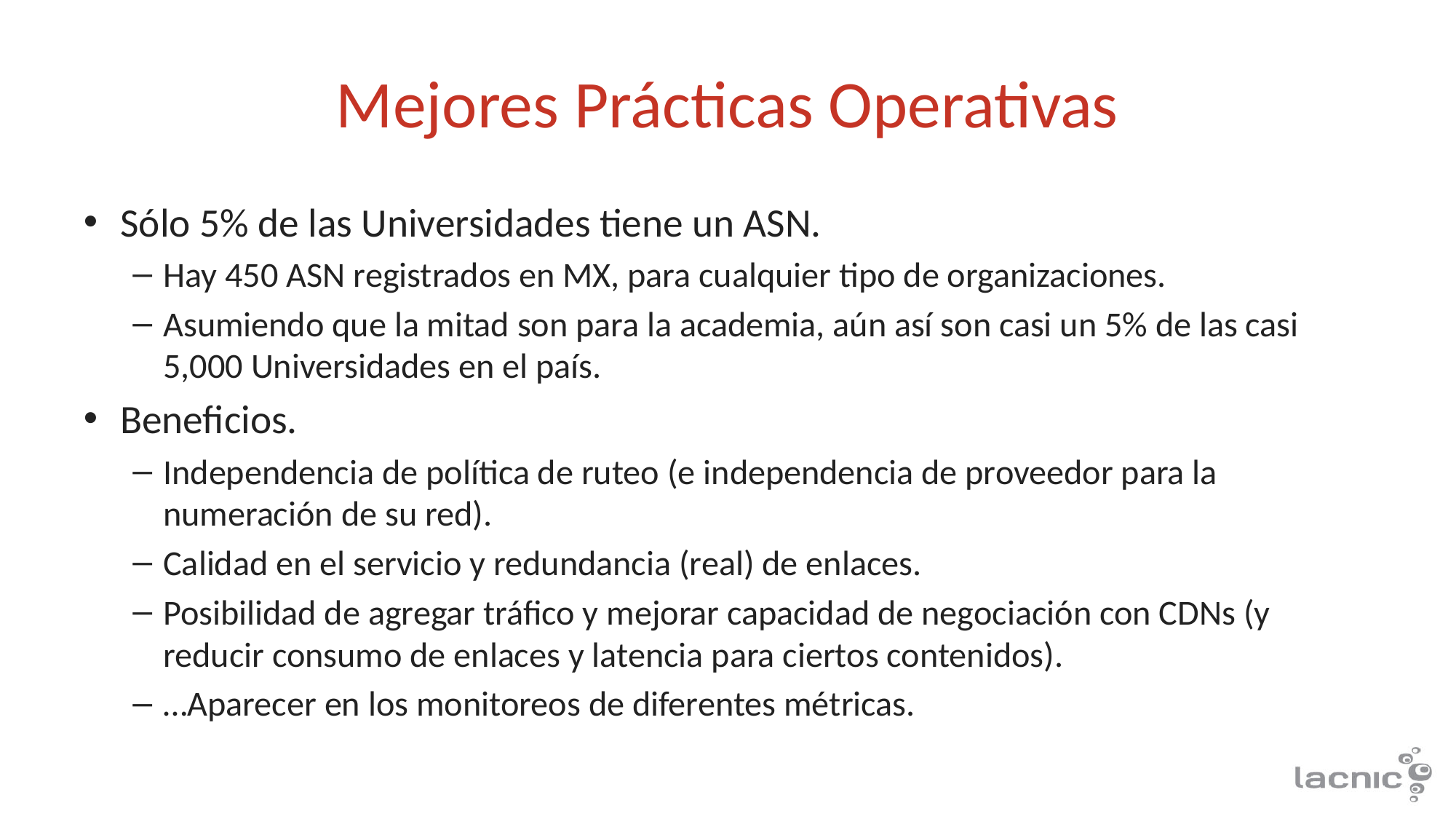

# Mejores Prácticas Operativas
Sólo 5% de las Universidades tiene un ASN.
Hay 450 ASN registrados en MX, para cualquier tipo de organizaciones.
Asumiendo que la mitad son para la academia, aún así son casi un 5% de las casi 5,000 Universidades en el país.
Beneficios.
Independencia de política de ruteo (e independencia de proveedor para la numeración de su red).
Calidad en el servicio y redundancia (real) de enlaces.
Posibilidad de agregar tráfico y mejorar capacidad de negociación con CDNs (y reducir consumo de enlaces y latencia para ciertos contenidos).
…Aparecer en los monitoreos de diferentes métricas.